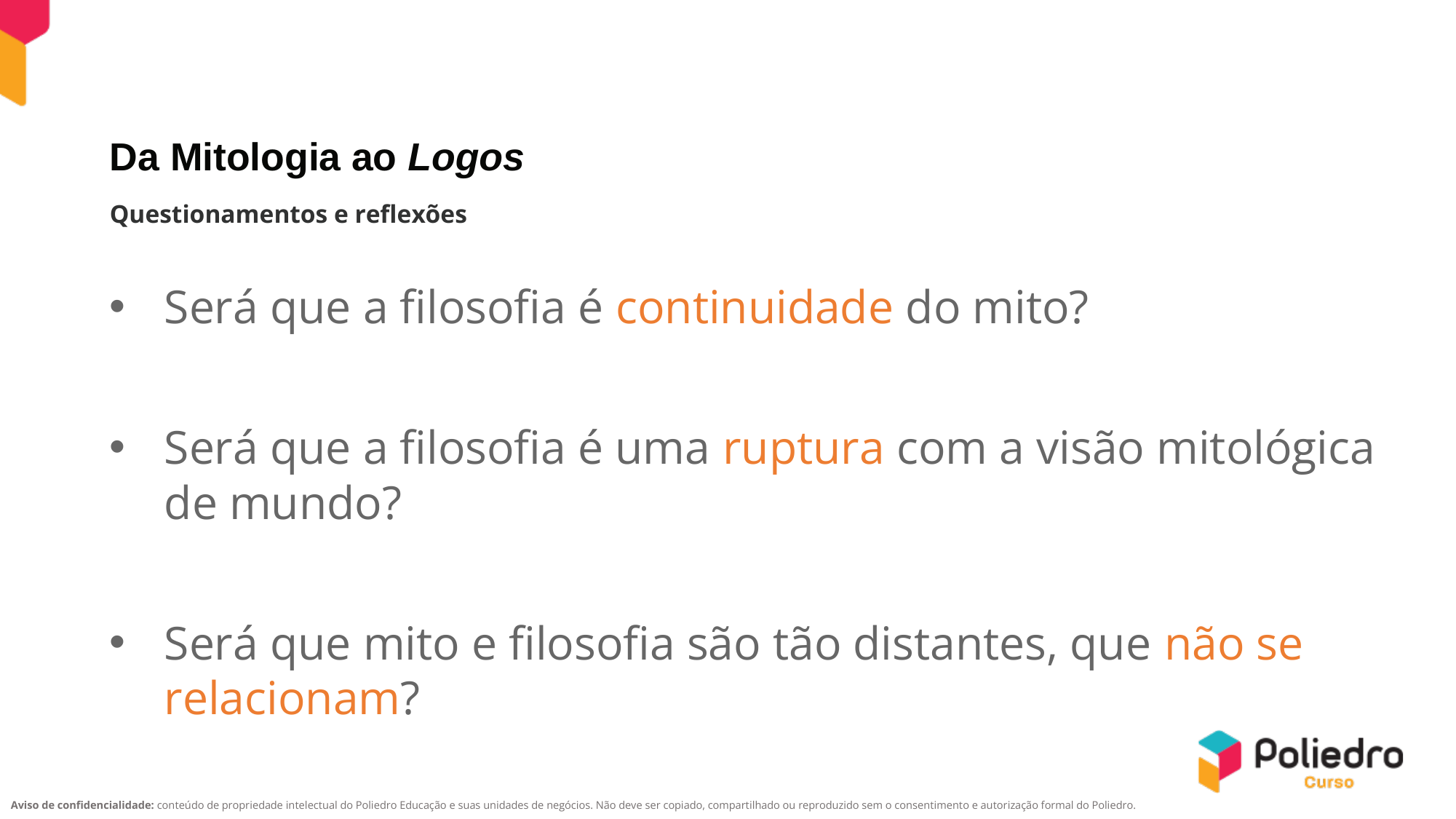

# Da Mitologia ao Logos
Questionamentos e reflexões
Será que a filosofia é continuidade do mito?

Será que a filosofia é uma ruptura com a visão mitológica de mundo?

Será que mito e filosofia são tão distantes, que não se relacionam?